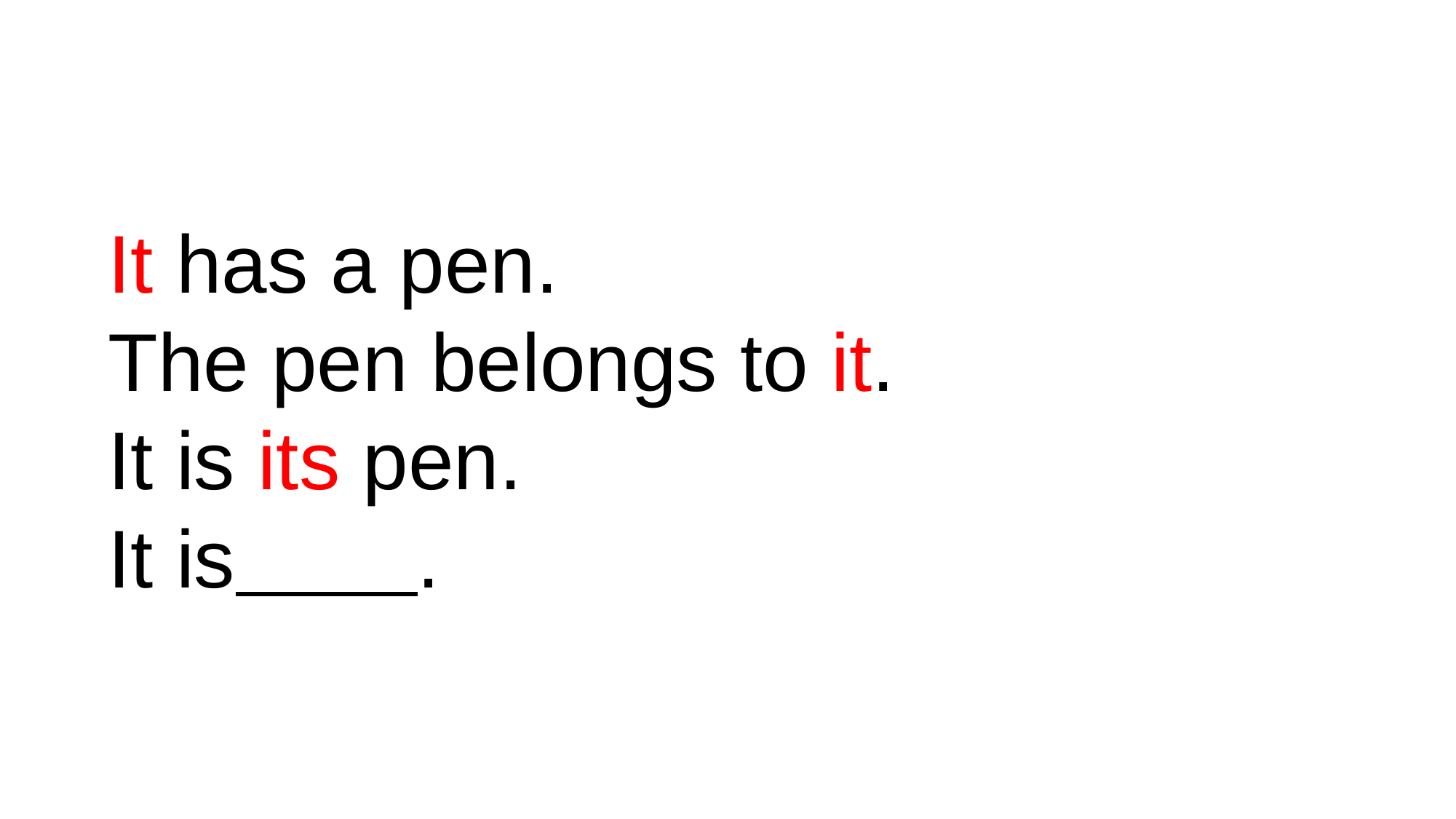

It has a pen.
The pen belongs to it.
It is its pen.
It is        .